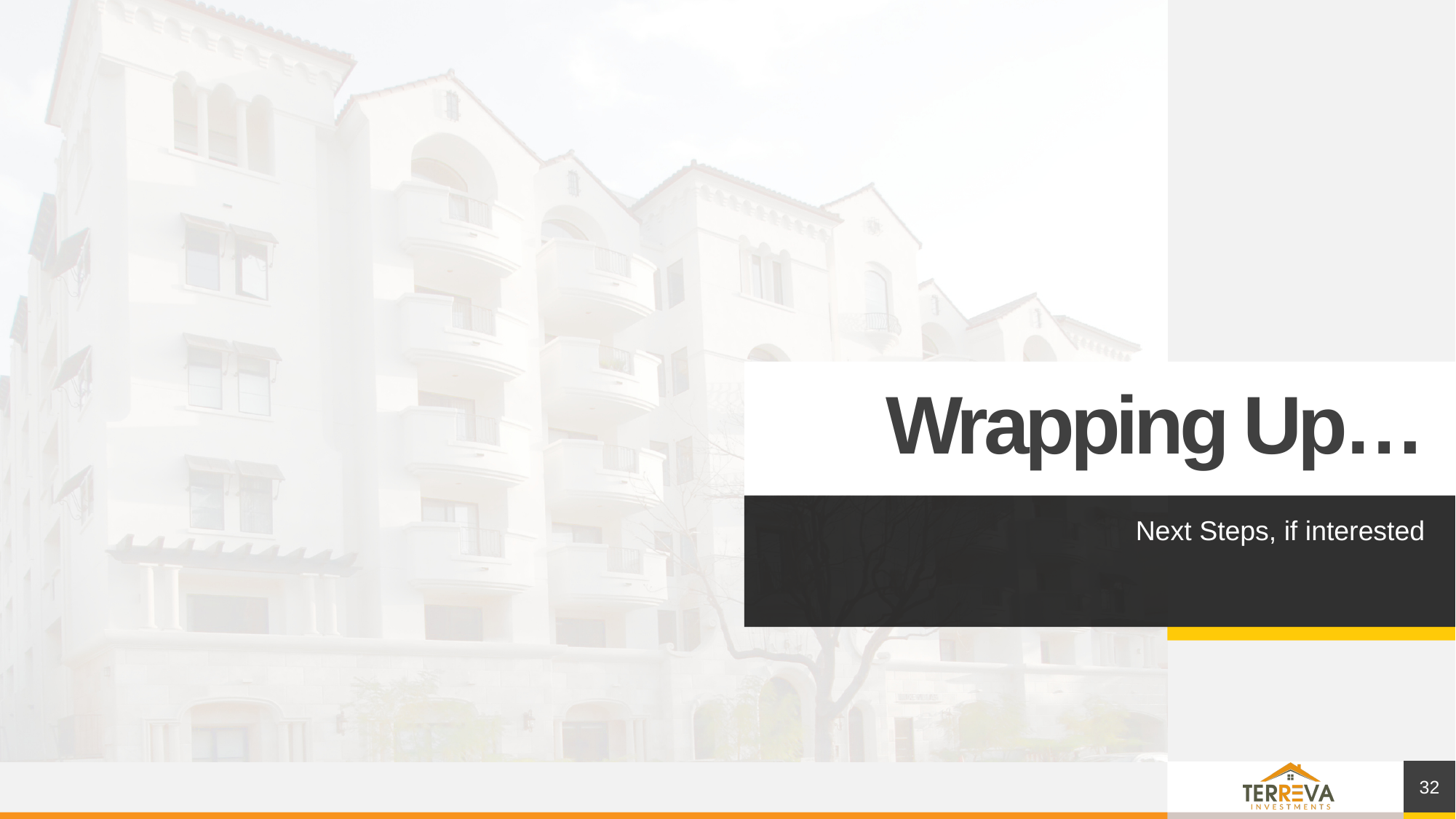

# Wrapping Up…
Next Steps, if interested
32